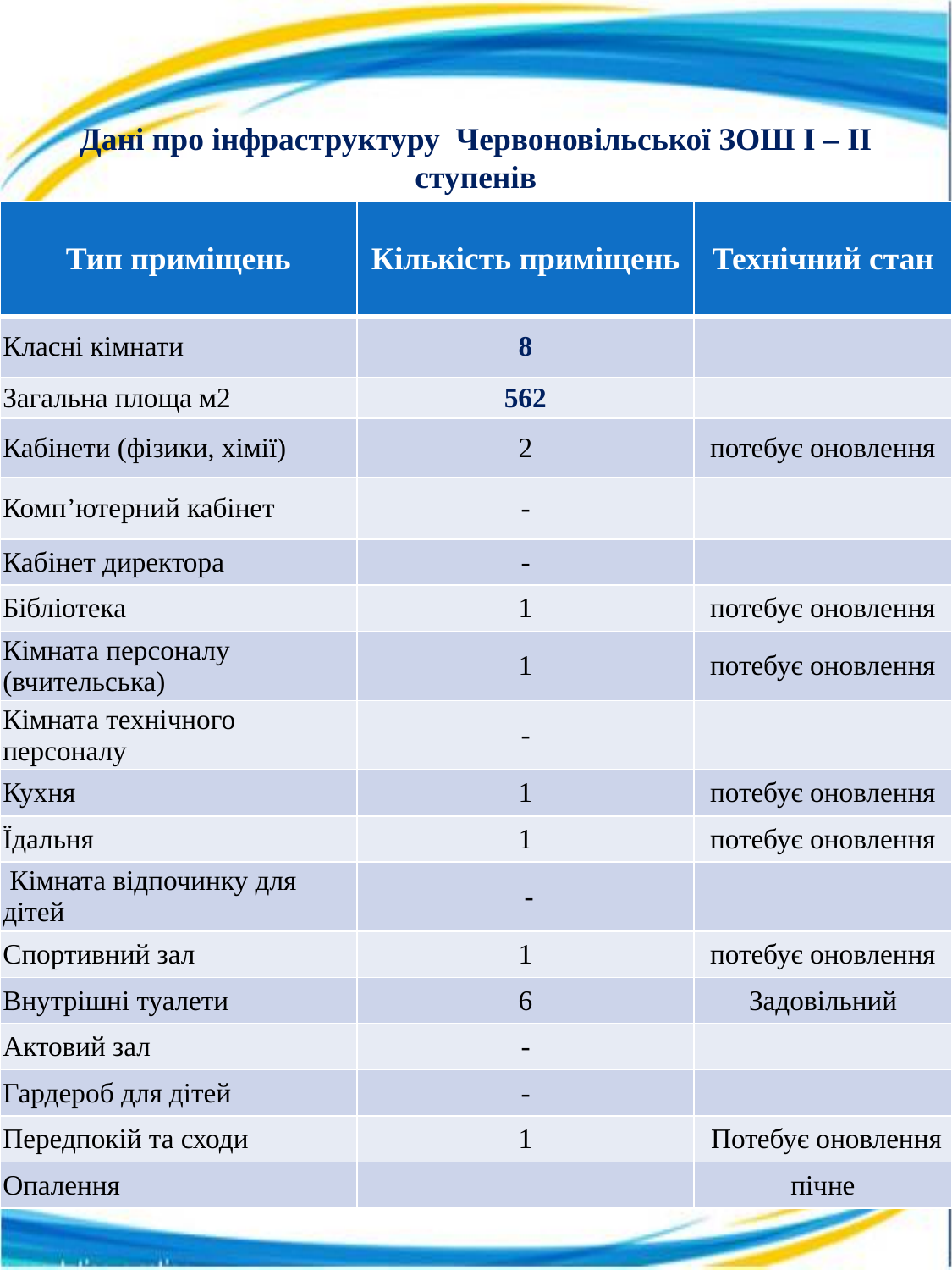

# Дані про інфраструктуру  Червоновільської ЗОШ І – ІІ ступенів
| Тип приміщень | Кількість приміщень | Технічний стан |
| --- | --- | --- |
| Класні кімнати | 8 |  |
| Загальна площа м2 | 562 |  |
| Кабінети (фізики, хімії) | 2 | потебує оновлення |
| Комп’ютерний кабінет | - |  |
| Кабінет директора | - |  |
| Бібліотека | 1 | потебує оновлення |
| Кімната персоналу (вчительська) | 1 | потебує оновлення |
| Кімната технічного персоналу | - |  |
| Кухня | 1 | потебує оновлення |
| Їдальня | 1 | потебує оновлення |
| Кімната відпочинку для дітей | - |  |
| Спортивний зал | 1 | потебує оновлення |
| Внутрішні туалети | 6 | Задовільний |
| Актовий зал | - |  |
| Гардероб для дітей | - |  |
| Передпокій та сходи | 1 | Потебує оновлення |
| Опалення |  | пічне |